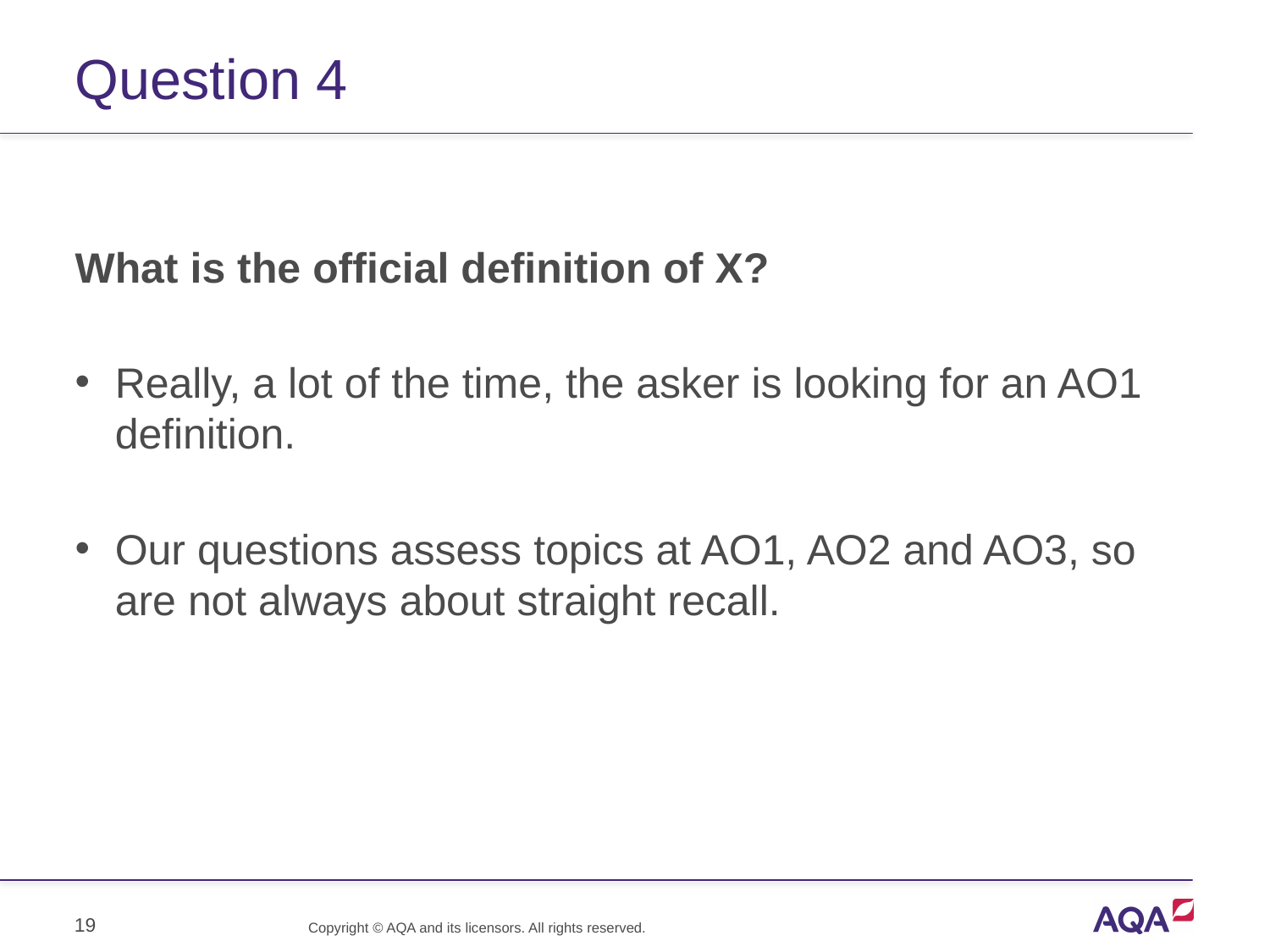

# Question 4
What is the official definition of X?

Really, a lot of the time, the asker is looking for an AO1 definition.

Our questions assess topics at AO1, AO2 and AO3, so are not always about straight recall.

19
Copyright © AQA and its licensors. All rights reserved.